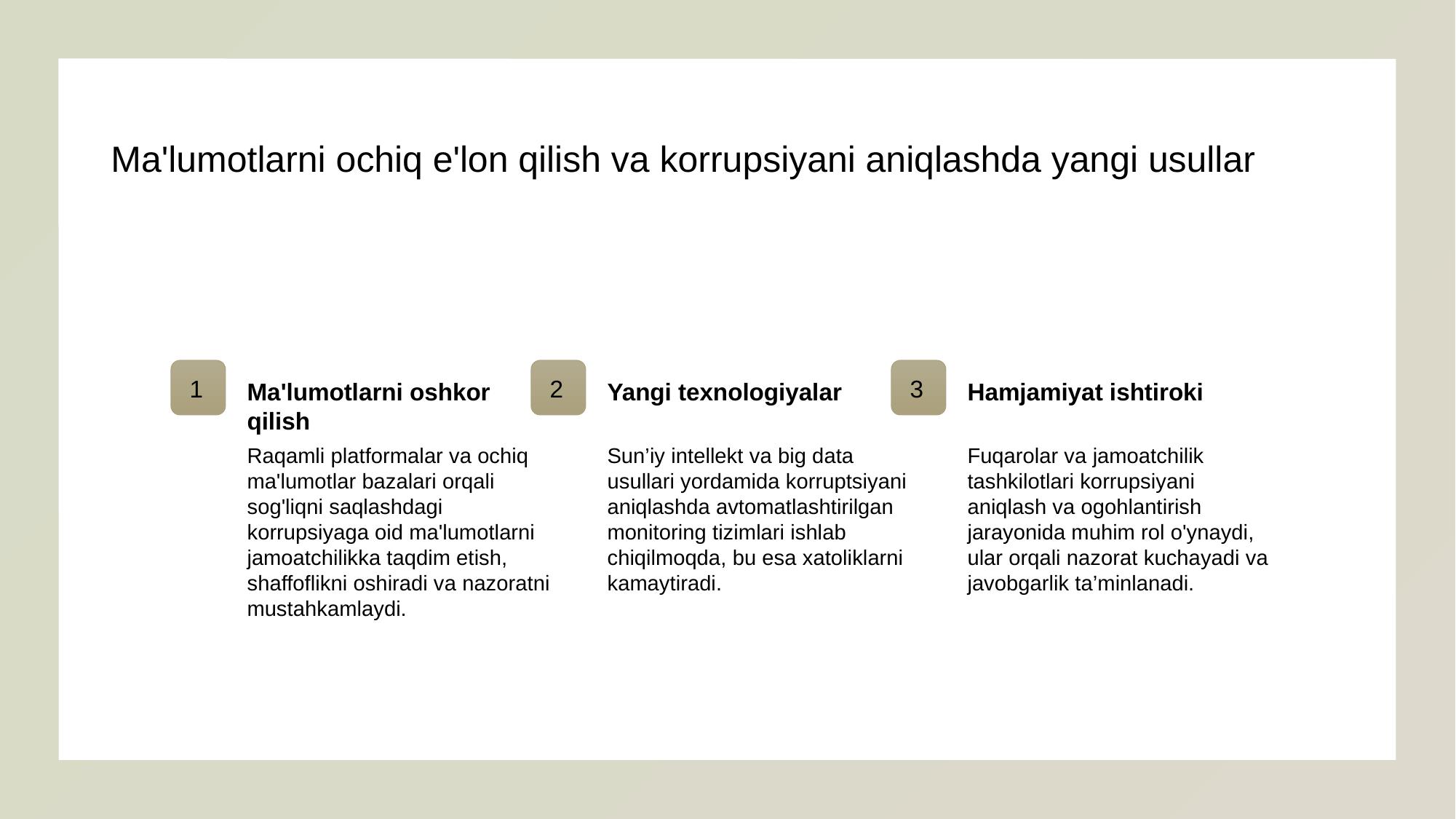

# Ma'lumotlarni ochiq e'lon qilish va korrupsiyani aniqlashda yangi usullar

1
2
3
Ma'lumotlarni oshkor qilish
Yangi texnologiyalar
Hamjamiyat ishtiroki
Raqamli platformalar va ochiq ma'lumotlar bazalari orqali sog'liqni saqlashdagi korrupsiyaga oid ma'lumotlarni jamoatchilikka taqdim etish, shaffoflikni oshiradi va nazoratni mustahkamlaydi.
Sun’iy intellekt va big data usullari yordamida korruptsiyani aniqlashda avtomatlashtirilgan monitoring tizimlari ishlab chiqilmoqda, bu esa xatoliklarni kamaytiradi.
Fuqarolar va jamoatchilik tashkilotlari korrupsiyani aniqlash va ogohlantirish jarayonida muhim rol o'ynaydi, ular orqali nazorat kuchayadi va javobgarlik ta’minlanadi.